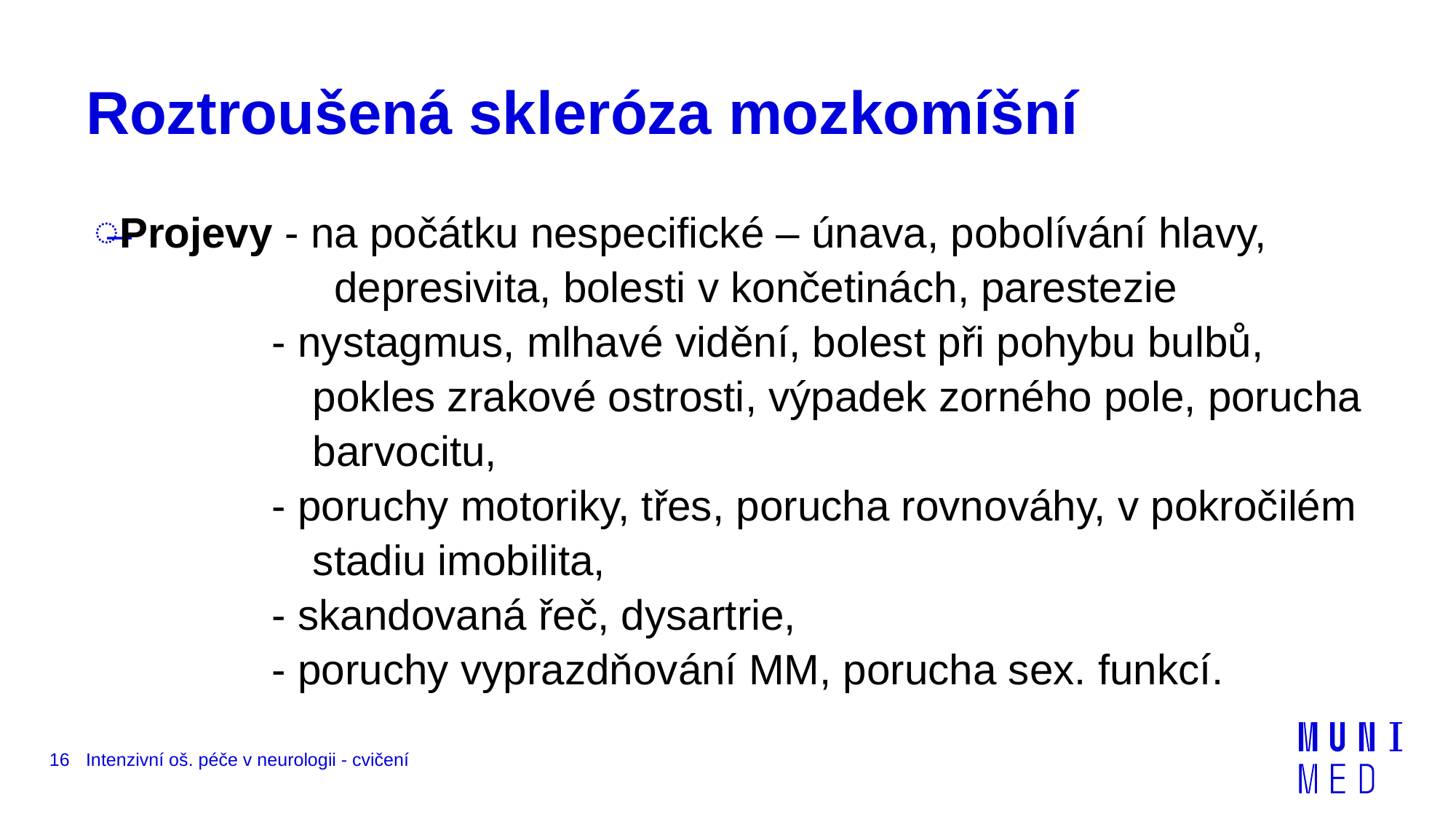

# Roztroušená skleróza mozkomíšní
Projevy - na počátku nespecifické – únava, pobolívání hlavy, 			depresivita, bolesti v končetinách, parestezie
               - nystagmus, mlhavé vidění, bolest při pohybu bulbů, 			pokles zrakové ostrosti, výpadek zorného pole, porucha 		barvocitu,
               - poruchy motoriky, třes, porucha rovnováhy, v pokročilém 		stadiu imobilita,
               - skandovaná řeč, dysartrie,
               - poruchy vyprazdňování MM, porucha sex. funkcí.

16
Intenzivní oš. péče v neurologii - cvičení